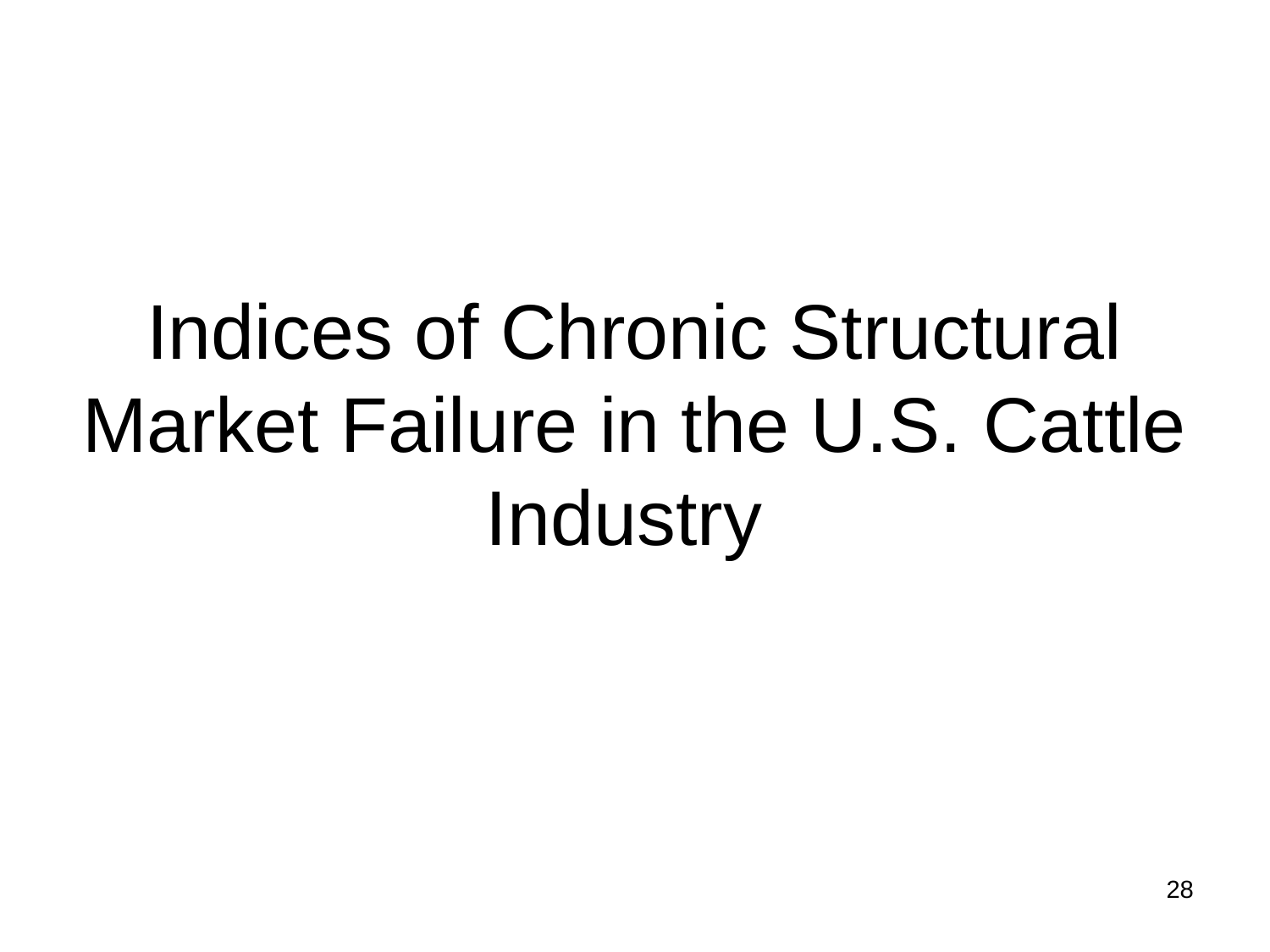

# Indices of Chronic Structural Market Failure in the U.S. Cattle Industry
28